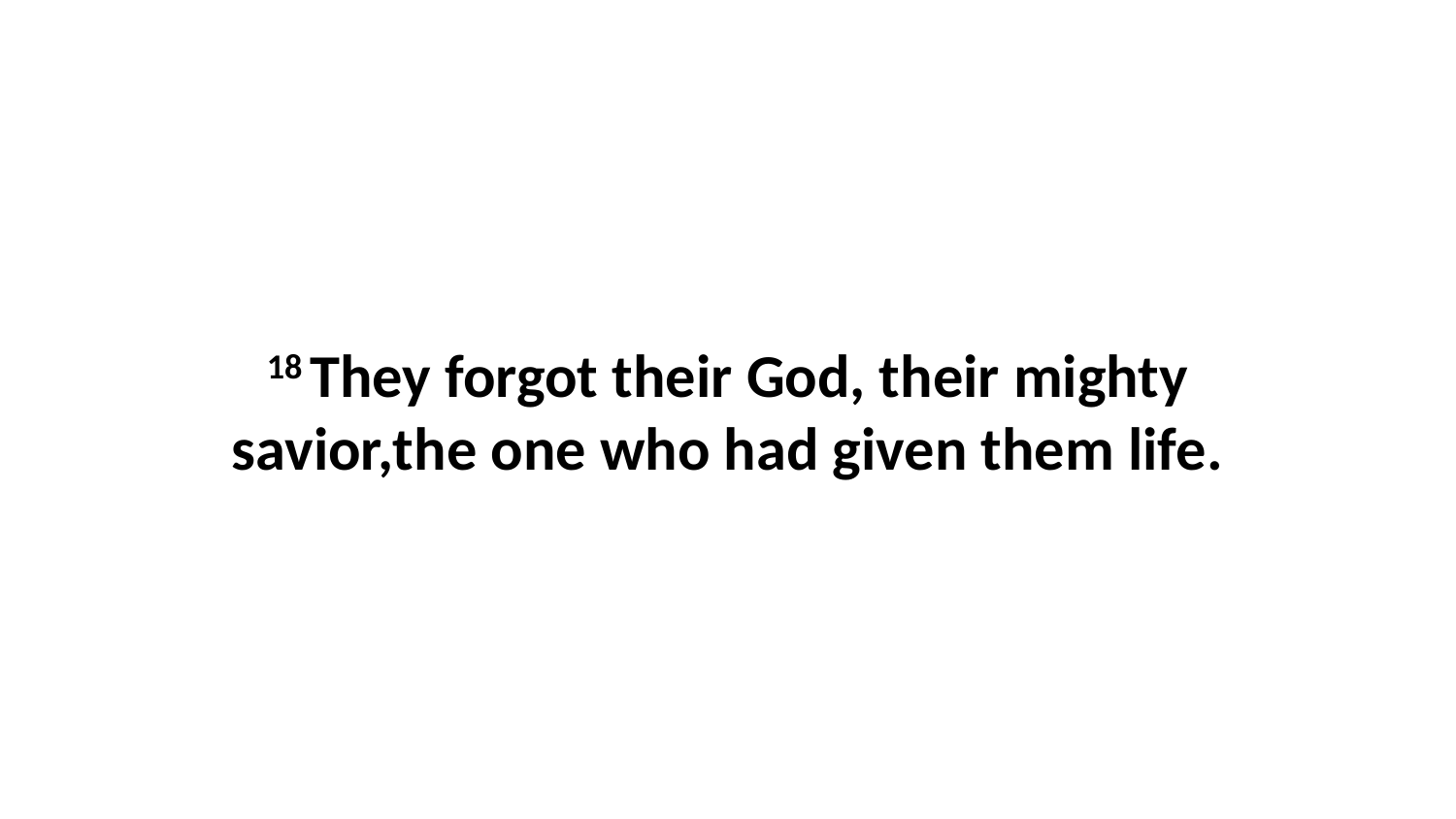

18 They forgot their God, their mighty savior,the one who had given them life.